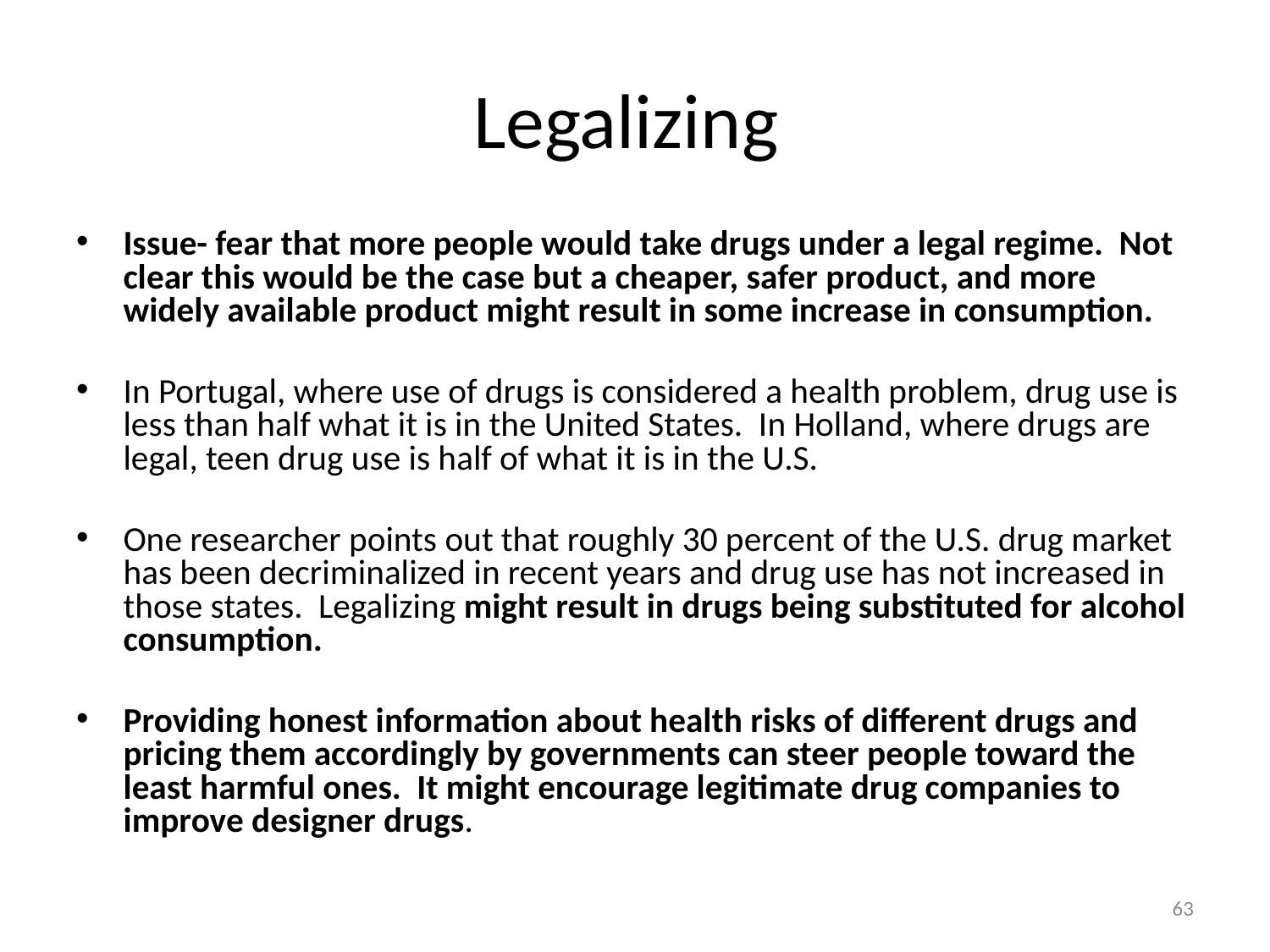

# Legalizing
Issue- fear that more people would take drugs under a legal regime.  Not clear this would be the case but a cheaper, safer product, and more widely available product might result in some increase in consumption.

In Portugal, where use of drugs is considered a health problem, drug use is less than half what it is in the United States.  In Holland, where drugs are legal, teen drug use is half of what it is in the U.S.

One researcher points out that roughly 30 percent of the U.S. drug market has been decriminalized in recent years and drug use has not increased in those states.  Legalizing might result in drugs being substituted for alcohol consumption.

Providing honest information about health risks of different drugs and pricing them accordingly by governments can steer people toward the least harmful ones.  It might encourage legitimate drug companies to improve designer drugs.

63